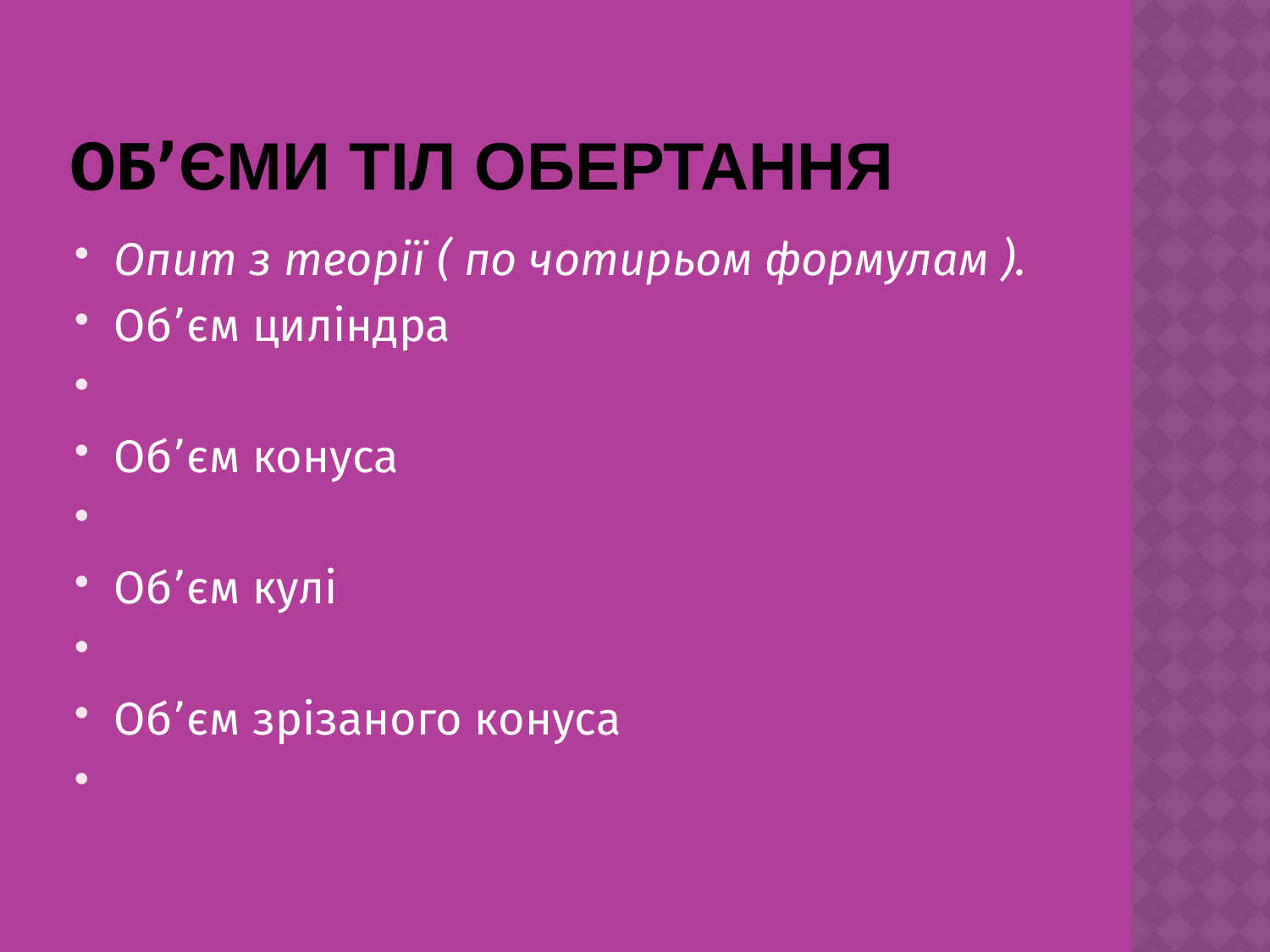

# Об՚єми тіл обертання
Опит з теорії ( по чотирьом формулам ).
Об՚єм циліндра

Об՚єм конуса

Об՚єм кулі

Об՚єм зрізаного конуса